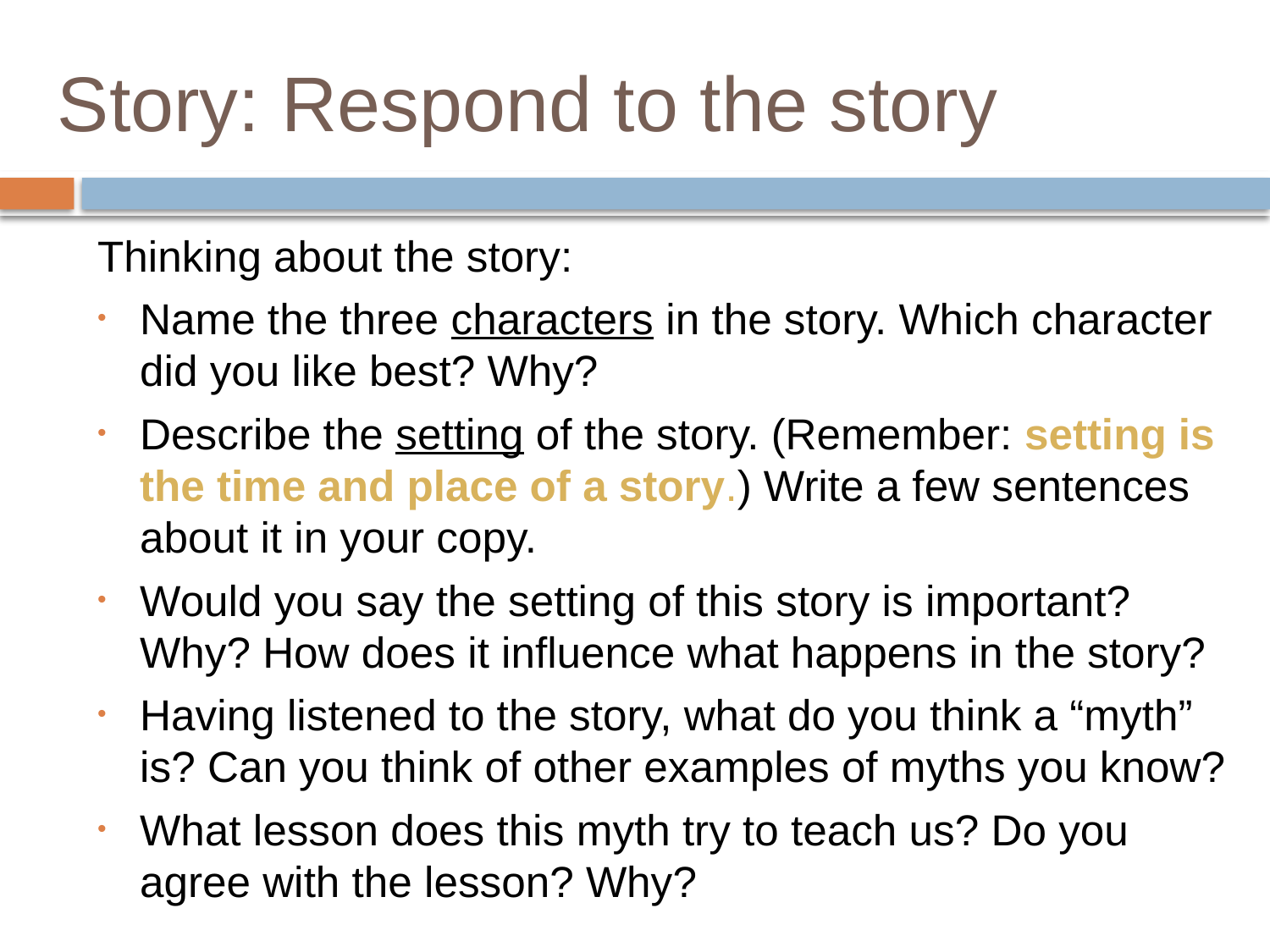

# Story: Respond to the story
Thinking about the story:
Name the three characters in the story. Which character did you like best? Why?
Describe the setting of the story. (Remember: setting is the time and place of a story.) Write a few sentences about it in your copy.
Would you say the setting of this story is important? Why? How does it influence what happens in the story?
Having listened to the story, what do you think a “myth” is? Can you think of other examples of myths you know?
What lesson does this myth try to teach us? Do you agree with the lesson? Why?